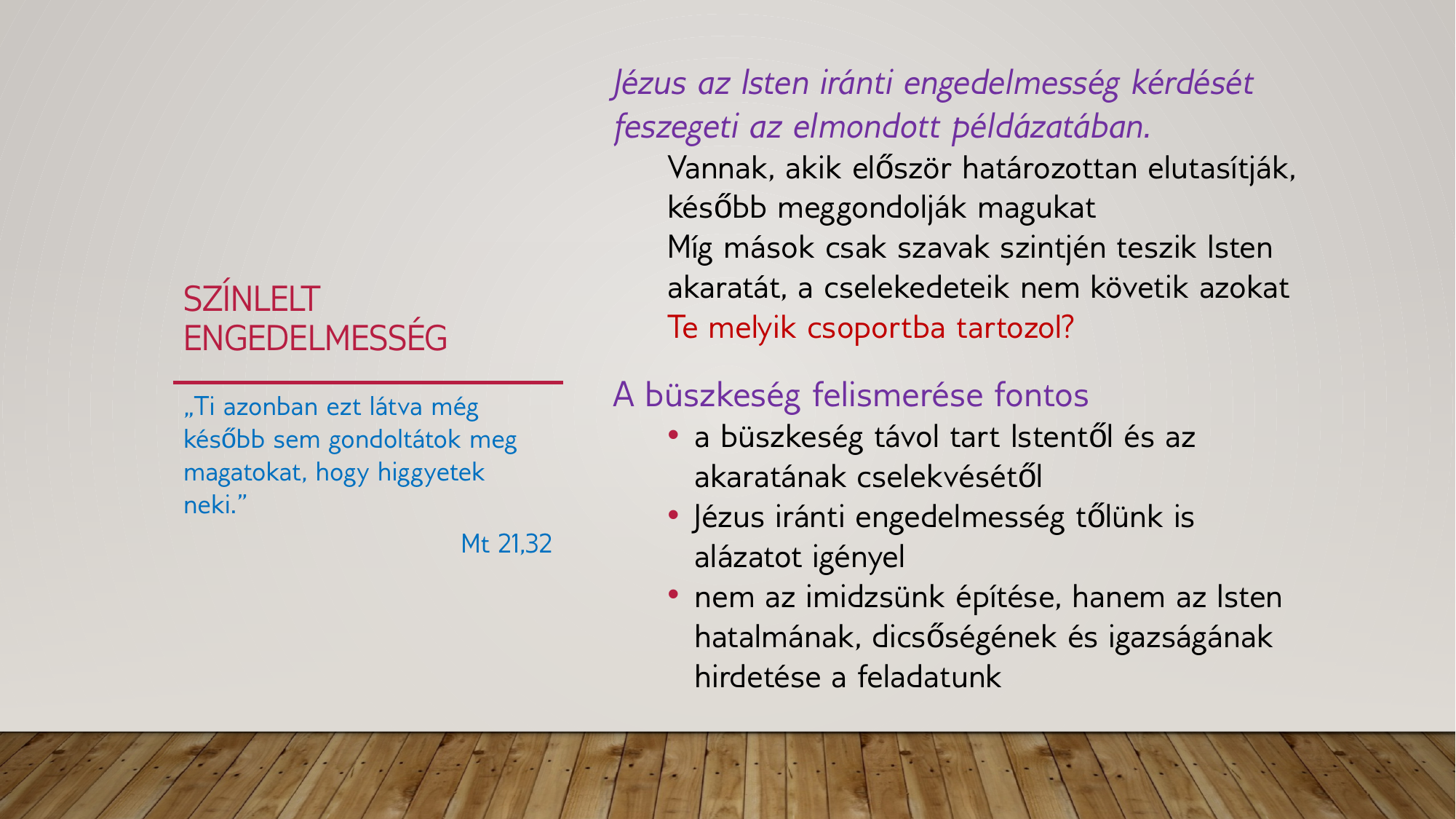

Jézus az Isten iránti engedelmesség kérdését feszegeti az elmondott példázatában.
Vannak, akik először határozottan elutasítják, később meggondolják magukat
Míg mások csak szavak szintjén teszik Isten akaratát, a cselekedeteik nem követik azokat
Te melyik csoportba tartozol?

A büszkeség felismerése fontos
a büszkeség távol tart Istentől és az akaratának cselekvésétől
Jézus iránti engedelmesség tőlünk is alázatot igényel
nem az imidzsünk építése, hanem az Isten hatalmának, dicsőségének és igazságának hirdetése a feladatunk
# Színlelt engedelmesség
„Ti azonban ezt látva még később sem gondoltátok meg magatokat, hogy higgyetek neki.”
Mt 21,32